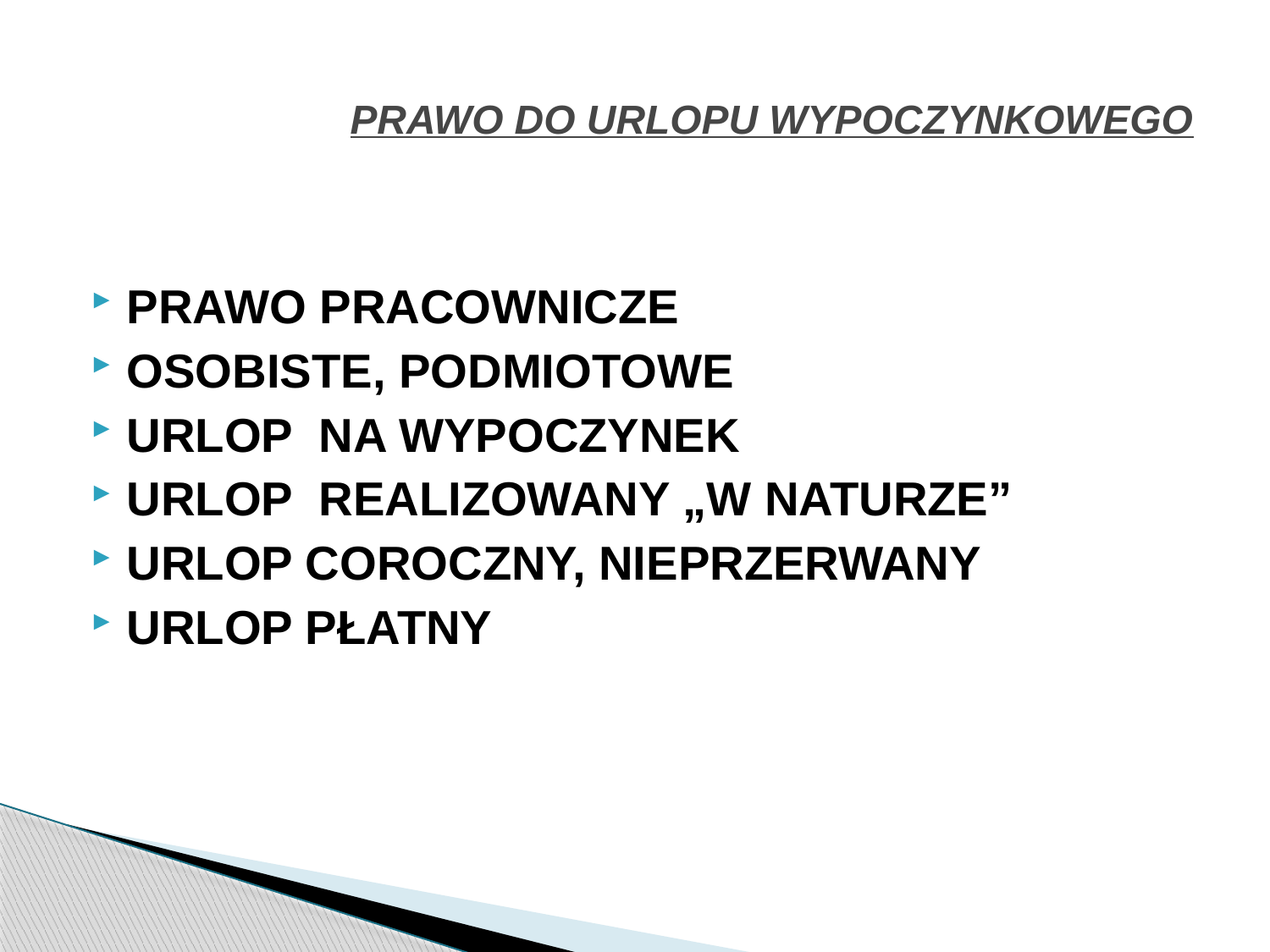

# PRAWO DO URLOPU WYPOCZYNKOWEGO

PRAWO PRACOWNICZE
OSOBISTE, PODMIOTOWE
URLOP  NA WYPOCZYNEK
URLOP  REALIZOWANY „W NATURZE”
URLOP COROCZNY, NIEPRZERWANY
URLOP PŁATNY